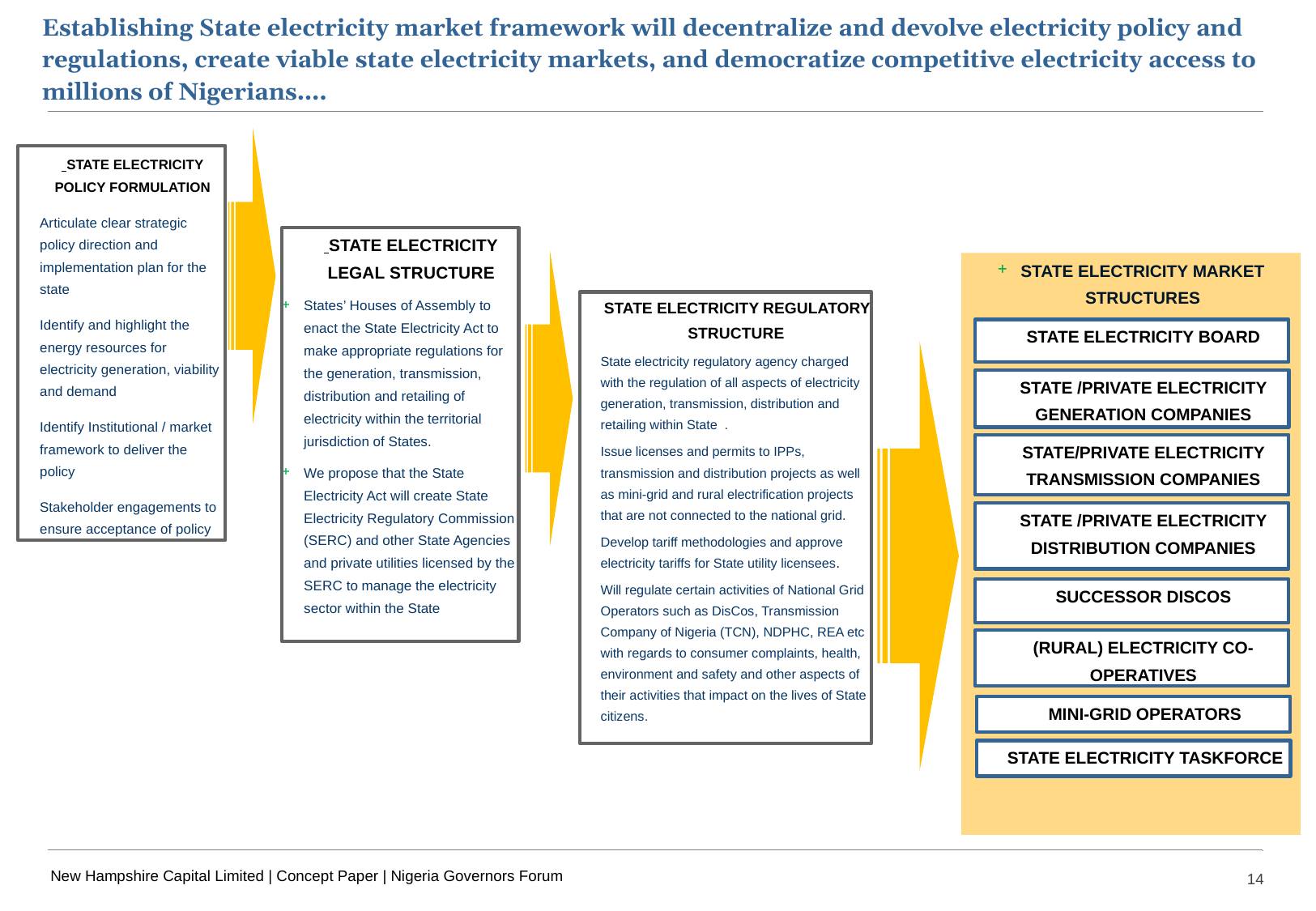

# Establishing State electricity market framework will decentralize and devolve electricity policy and regulations, create viable state electricity markets, and democratize competitive electricity access to millions of Nigerians….

 STATE ELECTRICITY POLICY FORMULATION
Articulate clear strategic policy direction and implementation plan for the state
Identify and highlight the energy resources for electricity generation, viability and demand
Identify Institutional / market  framework to deliver the policy
Stakeholder engagements to ensure acceptance of policy

 STATE ELECTRICITY LEGAL STRUCTURE
States’ Houses of Assembly to enact the State Electricity Act to make appropriate regulations for the generation, transmission, distribution and retailing of electricity within the territorial jurisdiction of States.
We propose that the State Electricity Act will create State Electricity Regulatory Commission (SERC) and other State Agencies and private utilities licensed by the SERC to manage the electricity sector within the State

STATE ELECTRICITY MARKET STRUCTURES

 STATE ELECTRICITY REGULATORY STRUCTURE
State electricity regulatory agency charged with the regulation of all aspects of electricity generation, transmission, distribution and retailing within State  .
Issue licenses and permits to IPPs, transmission and distribution projects as well as mini-grid and rural electrification projects that are not connected to the national grid.
Develop tariff methodologies and approve electricity tariffs for State utility licensees.
Will regulate certain activities of National Grid Operators such as DisCos, Transmission Company of Nigeria (TCN), NDPHC, REA etc with regards to consumer complaints, health, environment and safety and other aspects of their activities that impact on the lives of State citizens.
STATE ELECTRICITY BOARD

STATE /PRIVATE ELECTRICITY GENERATION COMPANIES
STATE/PRIVATE ELECTRICITY TRANSMISSION COMPANIES
STATE /PRIVATE ELECTRICITY DISTRIBUTION COMPANIES
SUCCESSOR DISCOS
(RURAL) ELECTRICITY CO-OPERATIVES
MINI-GRID OPERATORS
STATE ELECTRICITY TASKFORCE